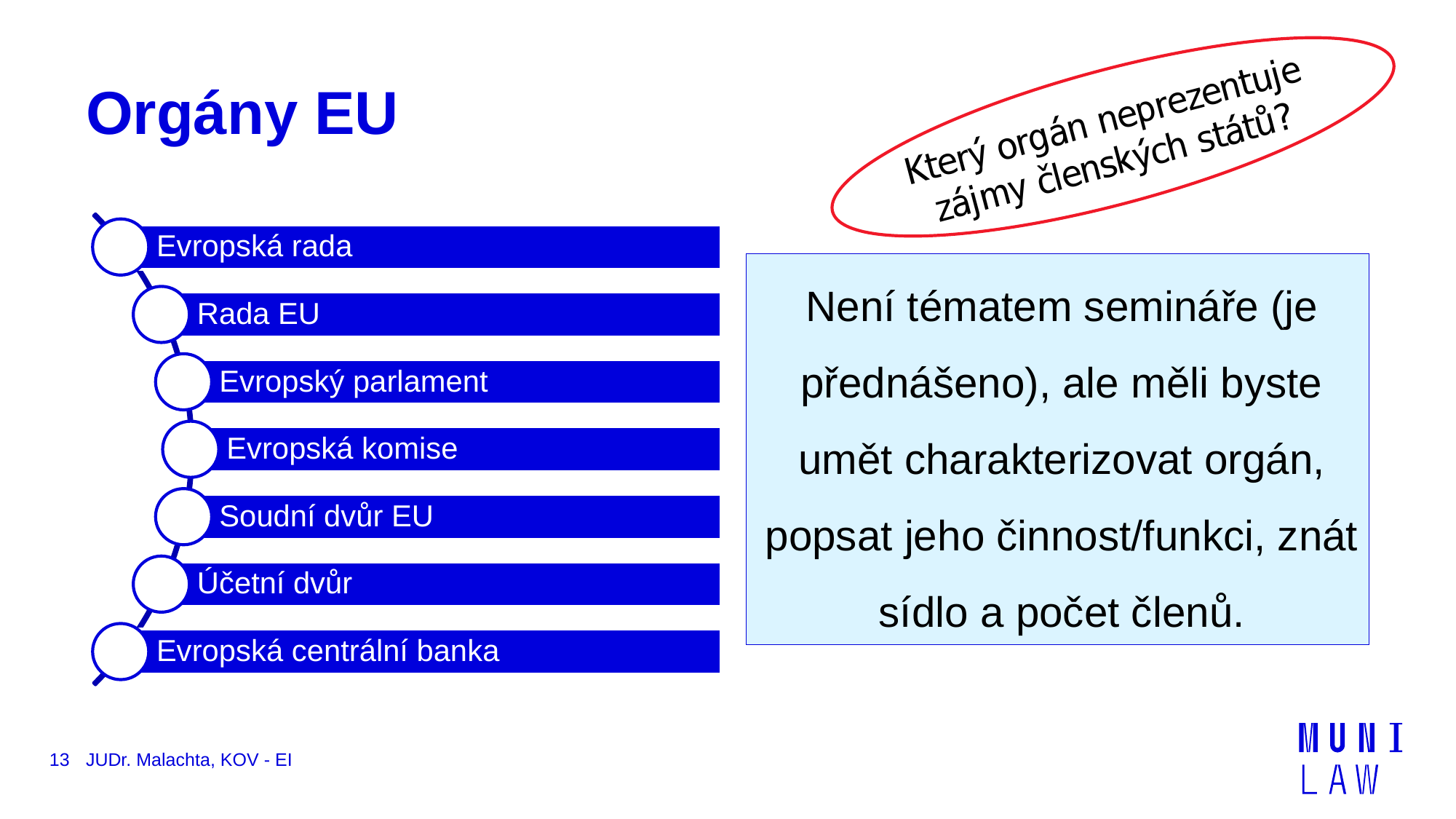

Který orgán neprezentuje
zájmy členských států?
# Orgány EU
Evropská rada
Rada EU
Evropský parlament
Evropská komise
Soudní dvůr EU
Účetní dvůr
Evropská centrální banka
Není tématem semináře (je přednášeno), ale měli byste umět charakterizovat orgán, popsat jeho činnost/funkci, znát sídlo a počet členů.
13
JUDr. Malachta, KOV - EI